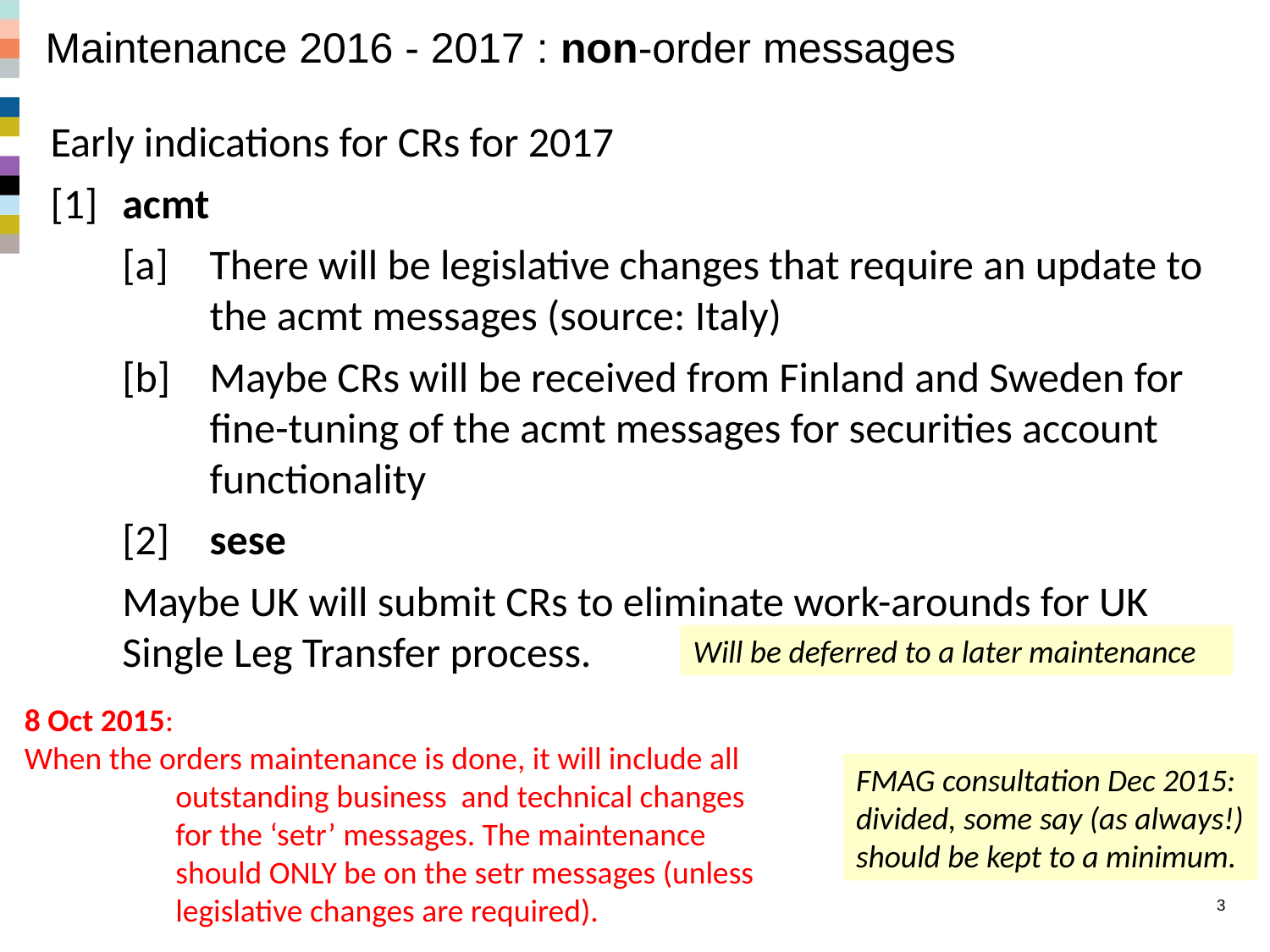

# Maintenance 2016 - 2017 : non-order messages
Early indications for CRs for 2017
[1] 	acmt
[a]	There will be legislative changes that require an update to the acmt messages (source: Italy)
[b]	Maybe CRs will be received from Finland and Sweden for fine-tuning of the acmt messages for securities account functionality
[2]	sese
	Maybe UK will submit CRs to eliminate work-arounds for UK Single Leg Transfer process.
Will be deferred to a later maintenance
8 Oct 2015:
When the orders maintenance is done, it will include all outstanding business  and technical changes for the ‘setr’ messages. The maintenance should ONLY be on the setr messages (unless legislative changes are required).
FMAG consultation Dec 2015: divided, some say (as always!) should be kept to a minimum.
SMPG - Funds Maintenance
3